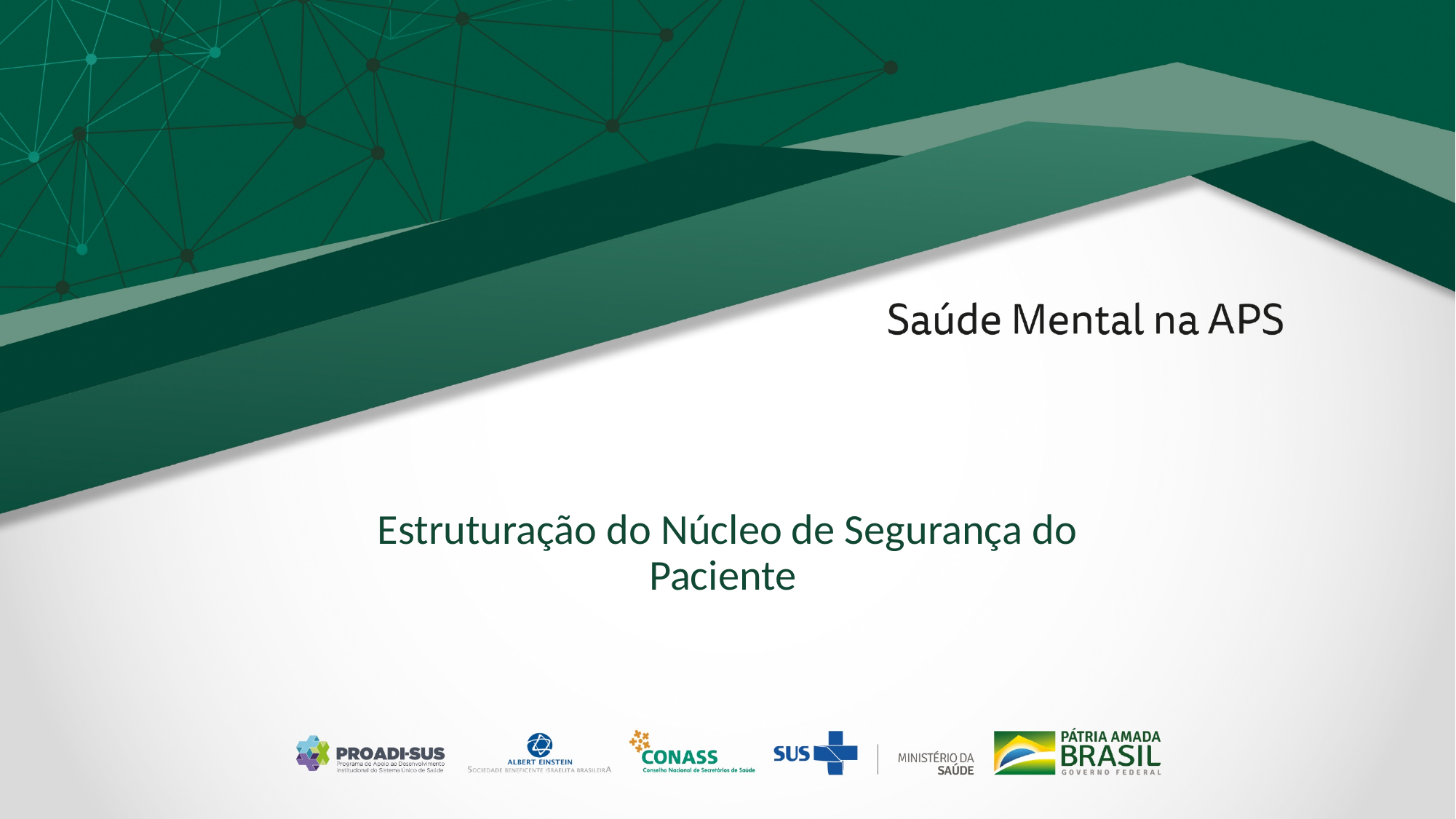

# Estruturação do Núcleo de Segurança do Paciente